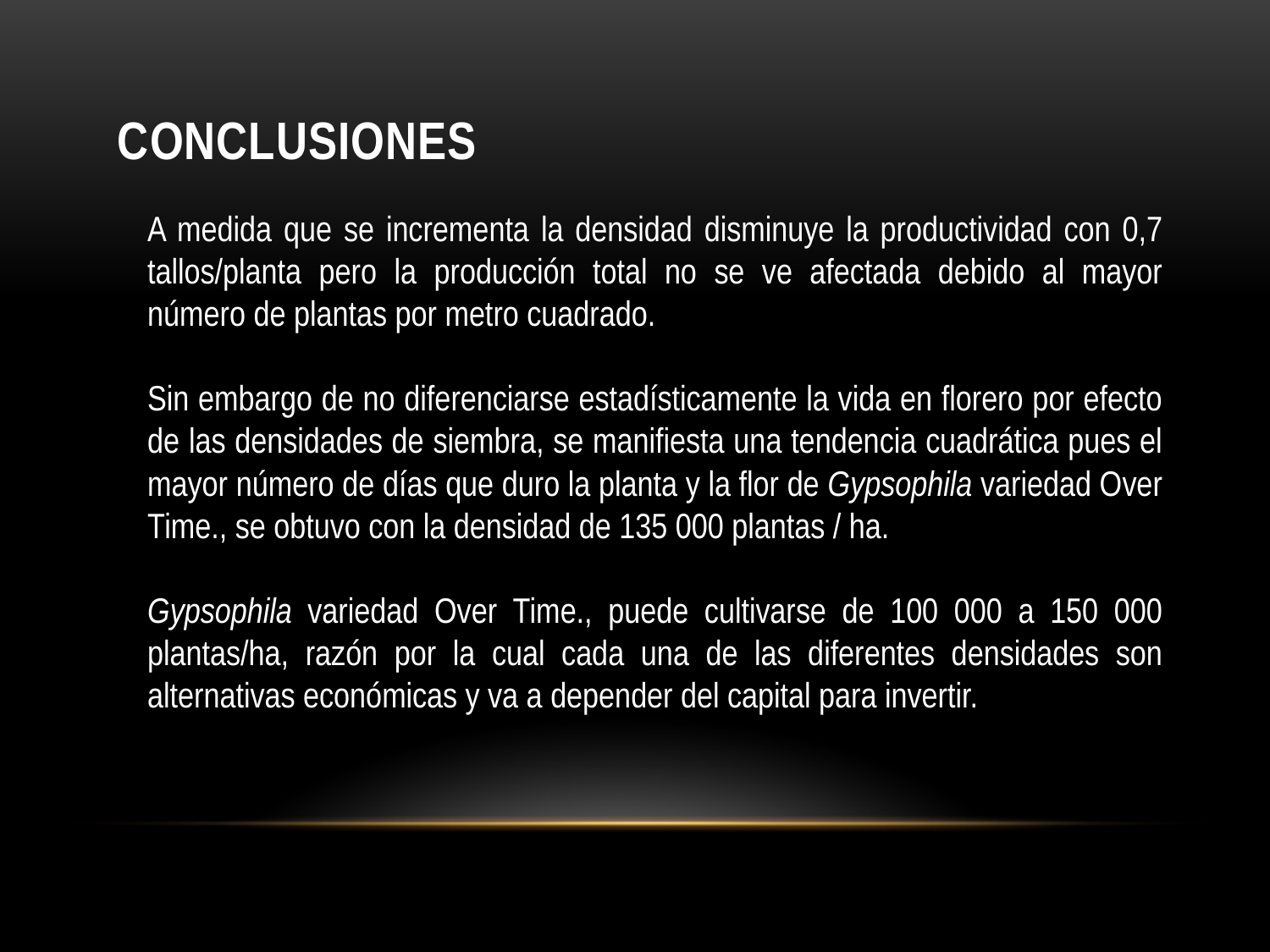

# CONCLUSIONES
A medida que se incrementa la densidad disminuye la productividad con 0,7 tallos/planta pero la producción total no se ve afectada debido al mayor número de plantas por metro cuadrado.

Sin embargo de no diferenciarse estadísticamente la vida en florero por efecto de las densidades de siembra, se manifiesta una tendencia cuadrática pues el mayor número de días que duro la planta y la flor de Gypsophila variedad Over Time., se obtuvo con la densidad de 135 000 plantas / ha.

Gypsophila variedad Over Time., puede cultivarse de 100 000 a 150 000 plantas/ha, razón por la cual cada una de las diferentes densidades son alternativas económicas y va a depender del capital para invertir.